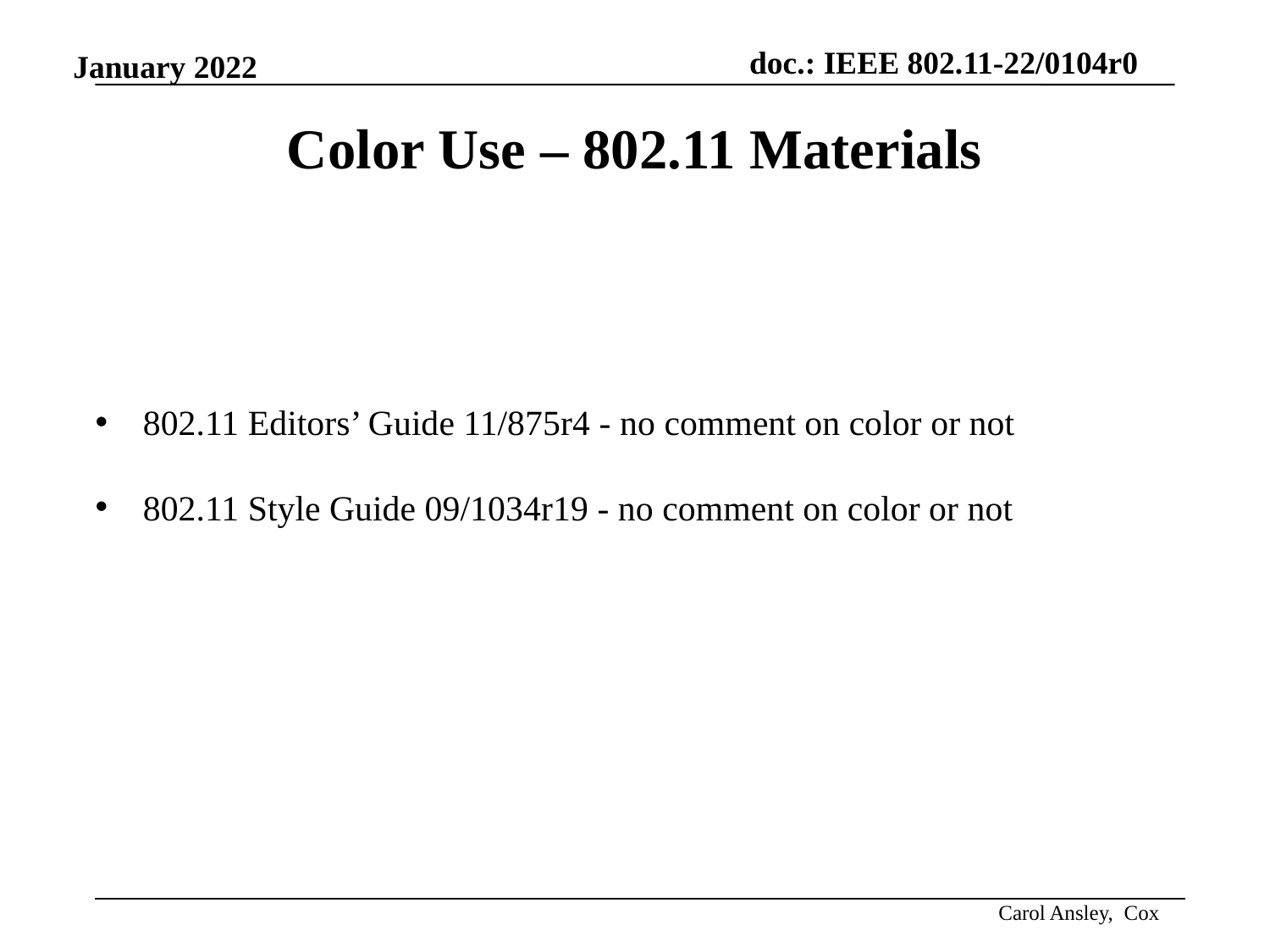

# Color Use – 802.11 Materials

802.11 Editors’ Guide 11/875r4 - no comment on color or not

802.11 Style Guide 09/1034r19 - no comment on color or not